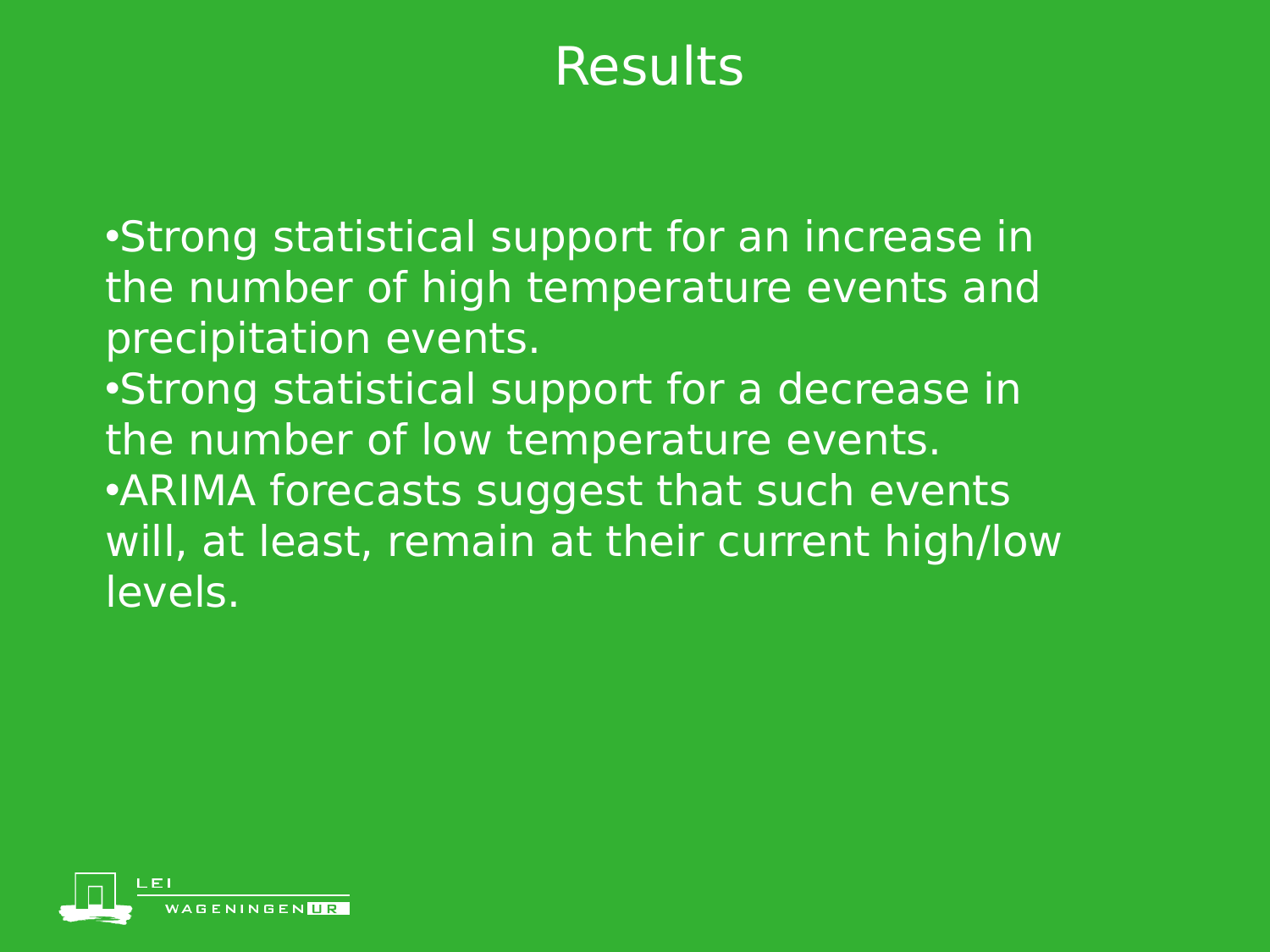

Results
Strong statistical support for an increase in the number of high temperature events and precipitation events.
Strong statistical support for a decrease in the number of low temperature events.
ARIMA forecasts suggest that such events will, at least, remain at their current high/low levels.

9